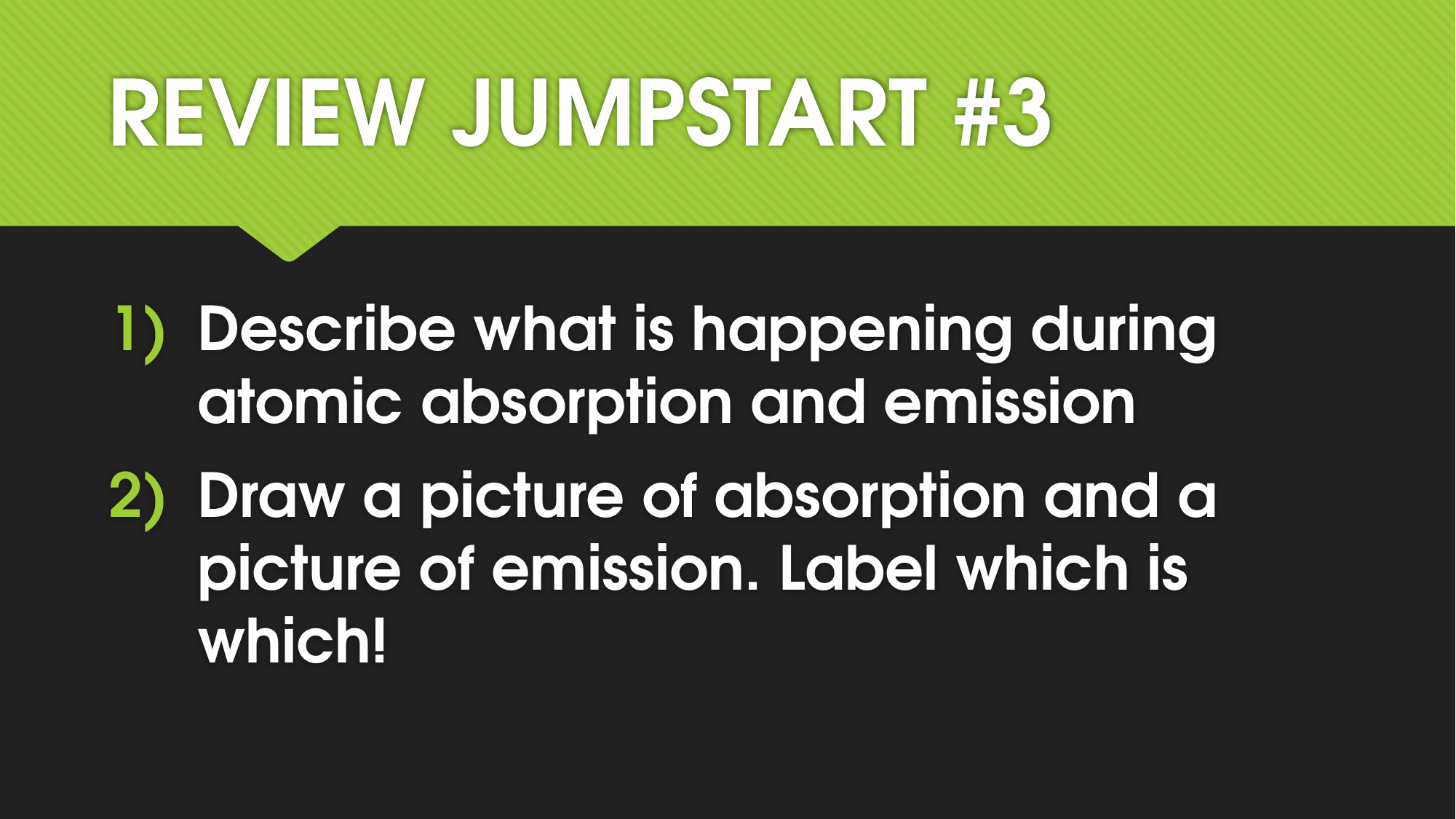

# REVIEW JUMPSTART #3
Describe what is happening during atomic absorption and emission
Draw a picture of absorption and a picture of emission. Label which is which!